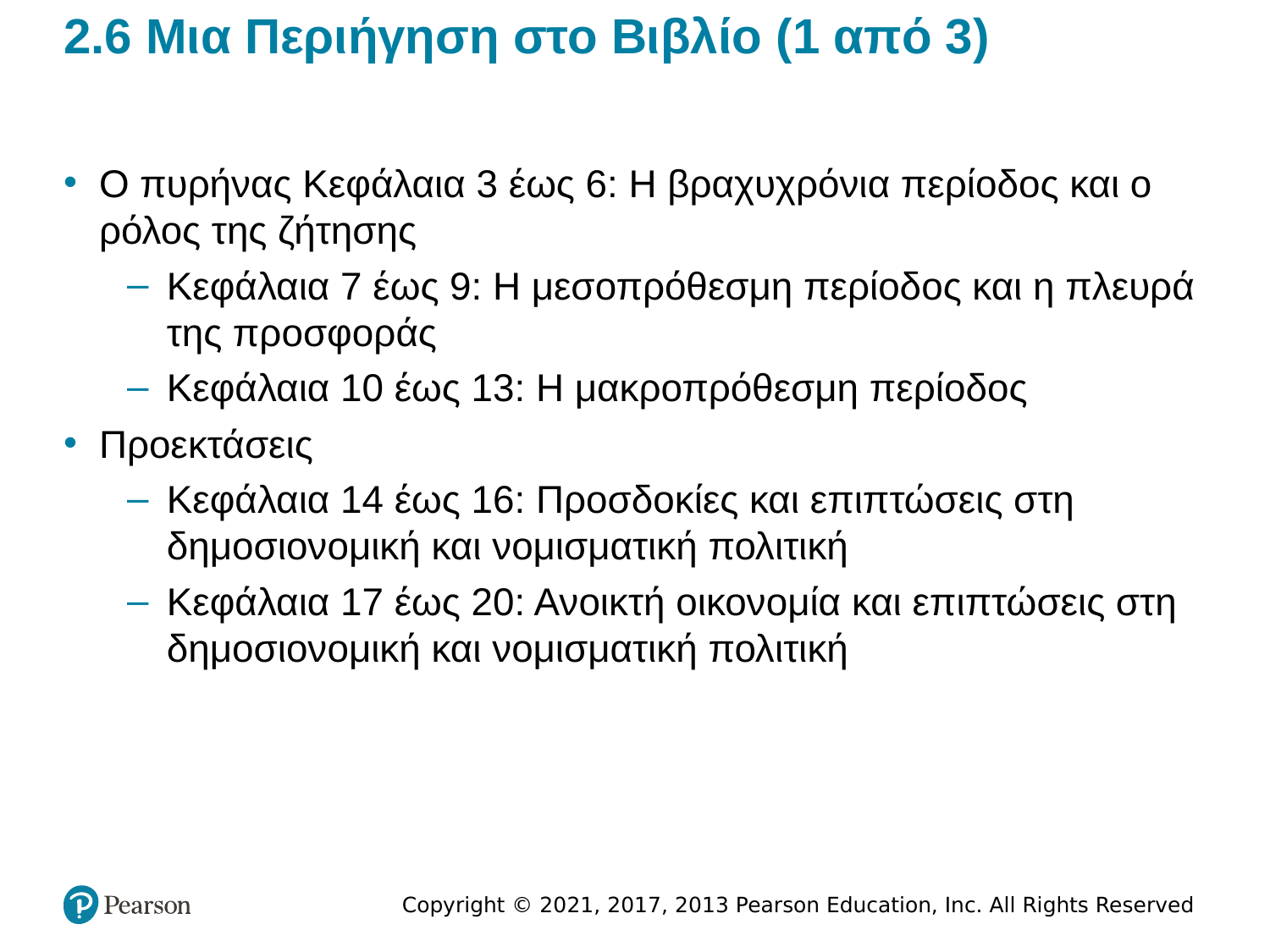

# 2.6 Μια Περιήγηση στο Βιβλίο (1 από 3)
Ο πυρήνας Κεφάλαια 3 έως 6: Η βραχυχρόνια περίοδος και ο ρόλος της ζήτησης
Κεφάλαια 7 έως 9: Η μεσοπρόθεσμη περίοδος και η πλευρά της προσφοράς
Κεφάλαια 10 έως 13: Η μακροπρόθεσμη περίοδος
Προεκτάσεις
Κεφάλαια 14 έως 16: Προσδοκίες και επιπτώσεις στη δημοσιονομική και νομισματική πολιτική
Κεφάλαια 17 έως 20: Ανοικτή οικονομία και επιπτώσεις στη δημοσιονομική και νομισματική πολιτική